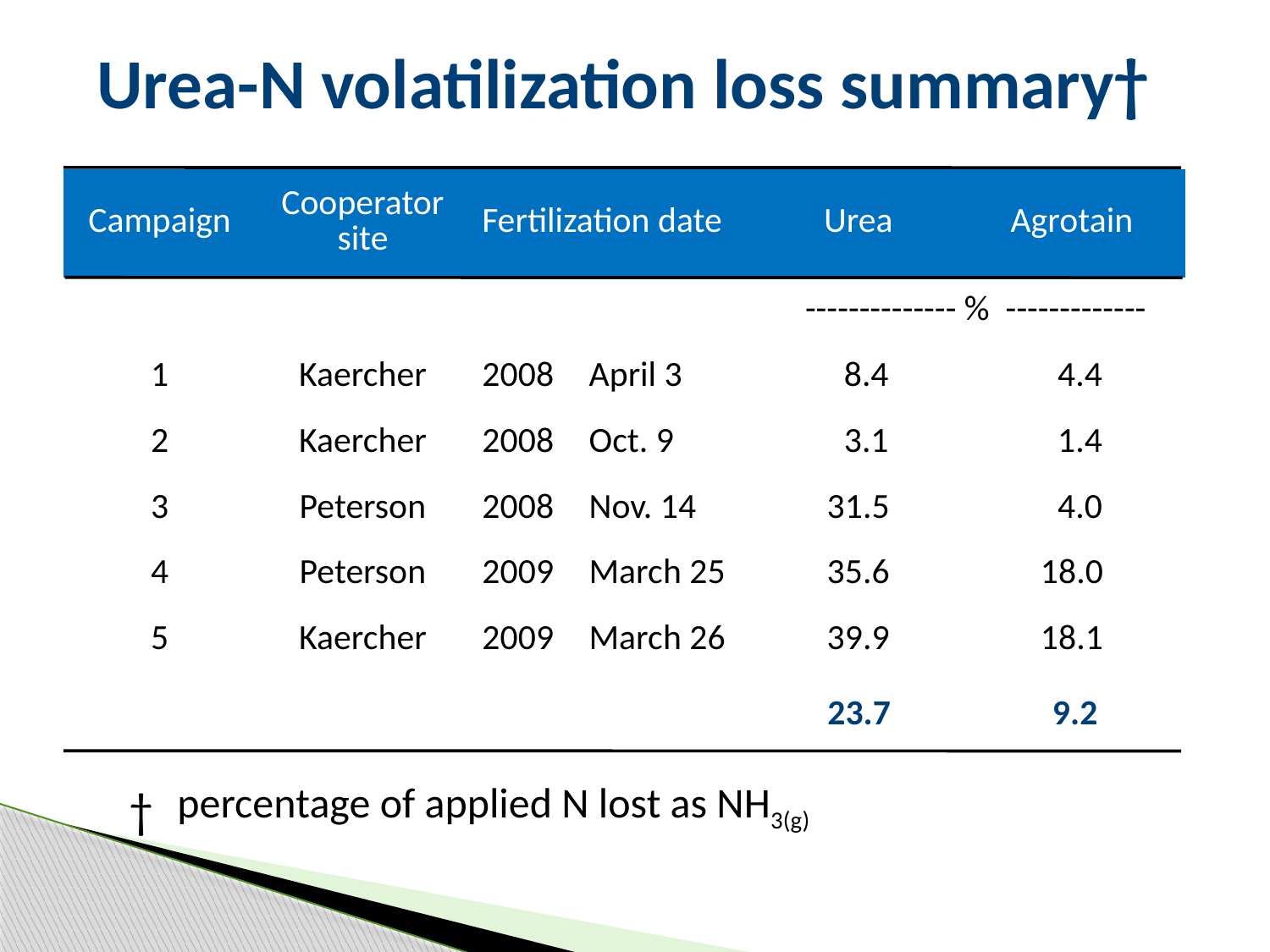

# Urea-N volatilization loss summary†
| Campaign | Cooperator site | Fertilization date |  | Urea | Agrotain |
| --- | --- | --- | --- | --- | --- |
|  |  |  |  | -------------- % ------------- |  |
| 1 | Kaercher | 2008 | April 3 | 8.4 | 4.4 |
| 2 | Kaercher | 2008 | Oct. 9 | 3.1 | 1.4 |
| 3 | Peterson | 2008 | Nov. 14 | 31.5 | 4.0 |
| 4 | Peterson | 2009 | March 25 | 35.6 | 18.0 |
| 5 | Kaercher | 2009 | March 26 | 39.9 | 18.1 |
|  |  |  |  |  |  |
23.7
9.2
percentage of applied N lost as NH3(g)
†